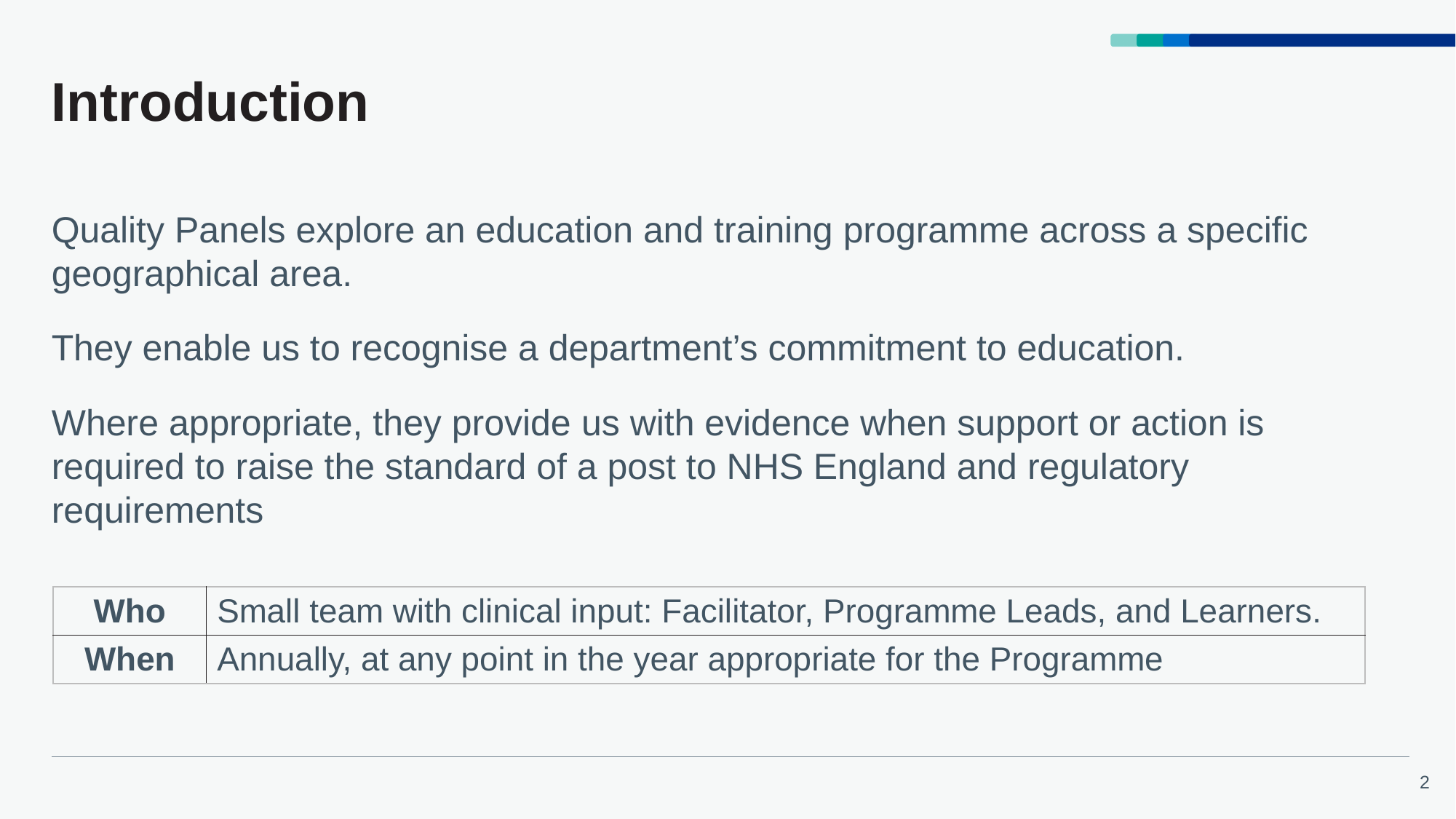

# Introduction
Quality Panels explore an education and training programme across a specific geographical area.

They enable us to recognise a department’s commitment to education.

Where appropriate, they provide us with evidence when support or action is required to raise the standard of a post to NHS England and regulatory requirements
| Who | Small team with clinical input: Facilitator, Programme Leads, and Learners. |
| --- | --- |
| When | Annually, at any point in the year appropriate for the Programme |